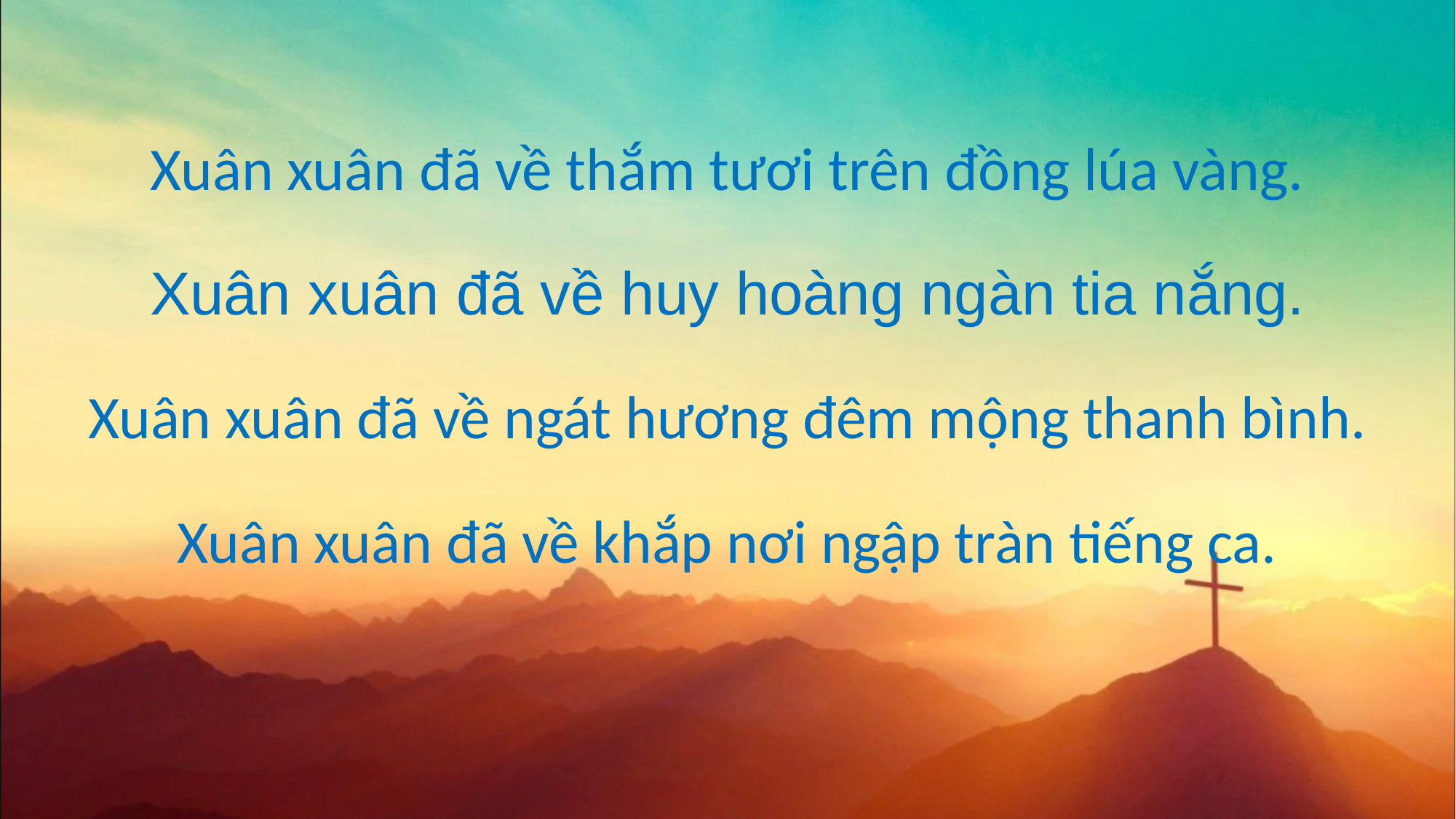

Xuân xuân đã về thắm tươi trên đồng lúa vàng.
Xuân xuân đã về huy hoàng ngàn tia nắng.
Xuân xuân đã về ngát hương đêm mộng thanh bình.
Xuân xuân đã về khắp nơi ngập tràn tiếng ca.